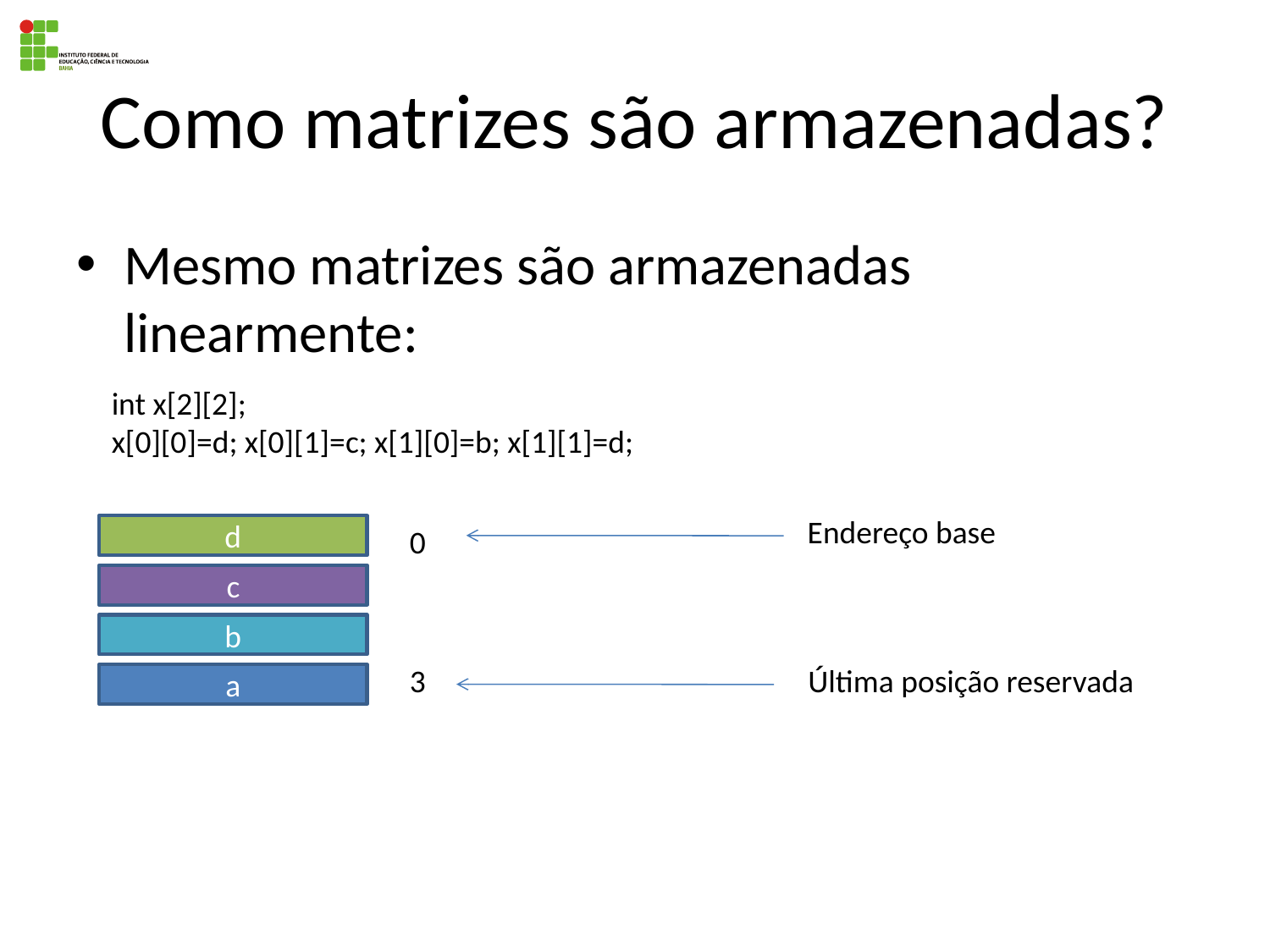

# Como matrizes são armazenadas?
Mesmo matrizes são armazenadas linearmente:
int x[2][2];
x[0][0]=d; x[0][1]=c; x[1][0]=b; x[1][1]=d;

Endereço base
d
0
c
b
3
Última posição reservada
a